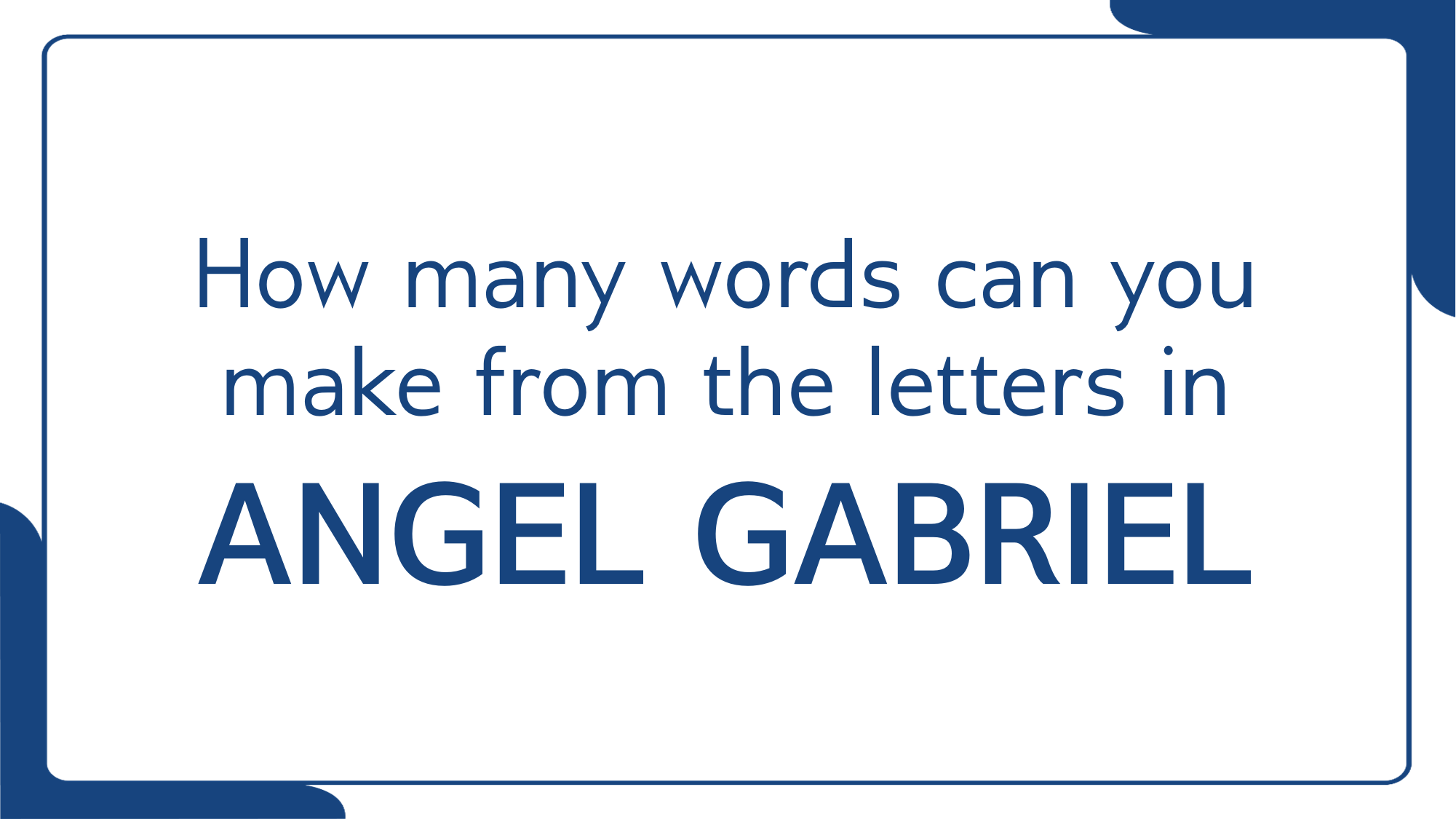

How many words can you make from the letters in
# ANGEL GABRIEL